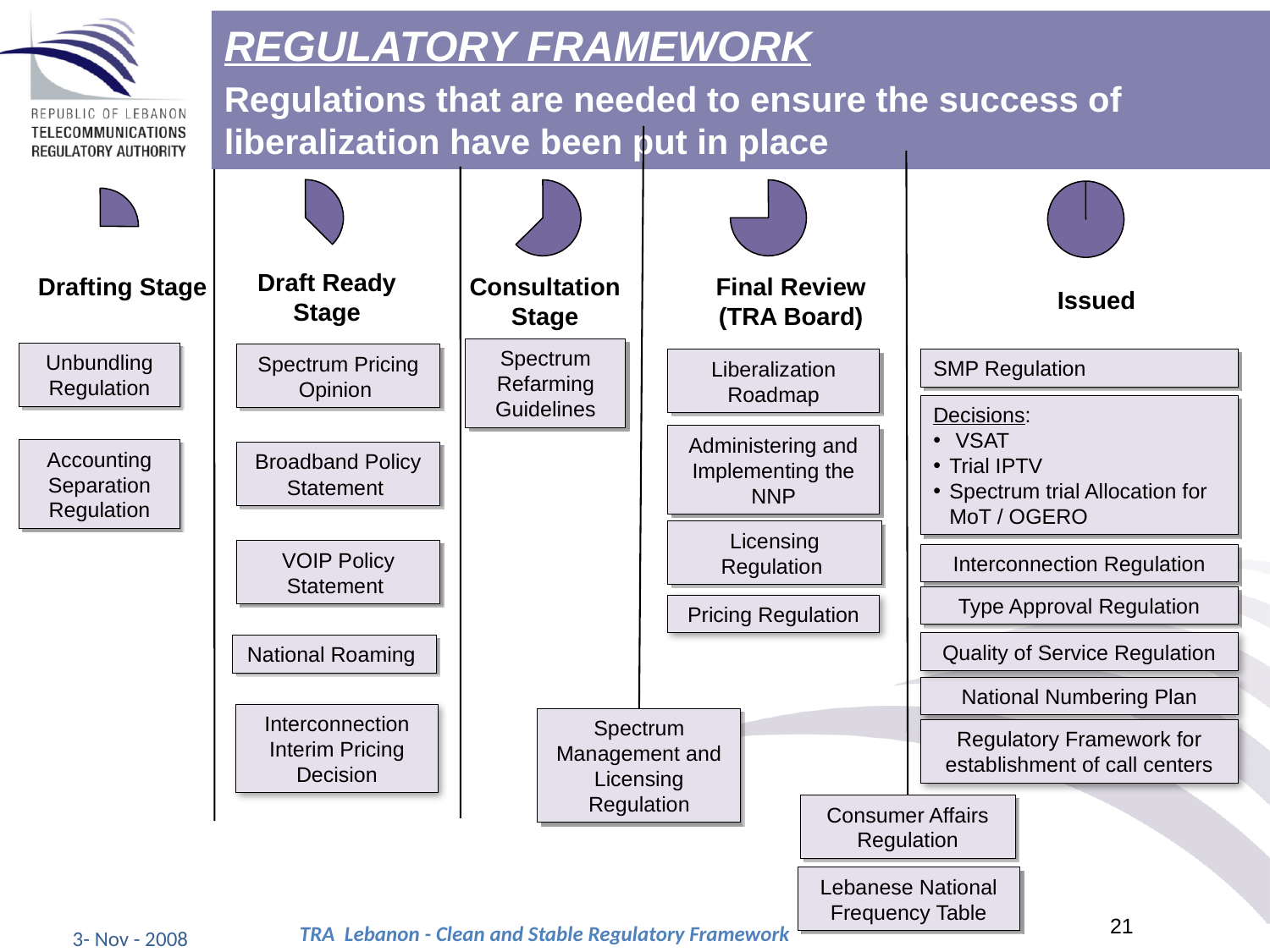

REGULATORY FRAMEWORK
Regulations that are needed to ensure the success of liberalization have been put in place

Consultation Stage
Spectrum Management and Licensing Regulation

Final Review (TRA Board)
Liberalization Roadmap
Administering and Implementing the NNP
Licensing
Regulation
Pricing Regulation
National Numbering Plan
Consumer Affairs Regulation
Lebanese National Frequency Table

Draft Ready Stage
Spectrum Pricing Opinion
Broadband Policy Statement
VOIP Policy Statement
National Roaming
Interconnection Interim Pricing Decision

Drafting Stage
Spectrum Refarming Guidelines
Unbundling Regulation
Accounting Separation Regulation

Issued
SMP Regulation
Decisions:
 VSAT
Trial IPTV
Spectrum trial Allocation for MoT / OGERO
Interconnection Regulation
Type Approval Regulation
Quality of Service Regulation
Regulatory Framework for establishment of call centers
TRA  Lebanon - Clean and Stable Regulatory Framework
3- Nov - 2008